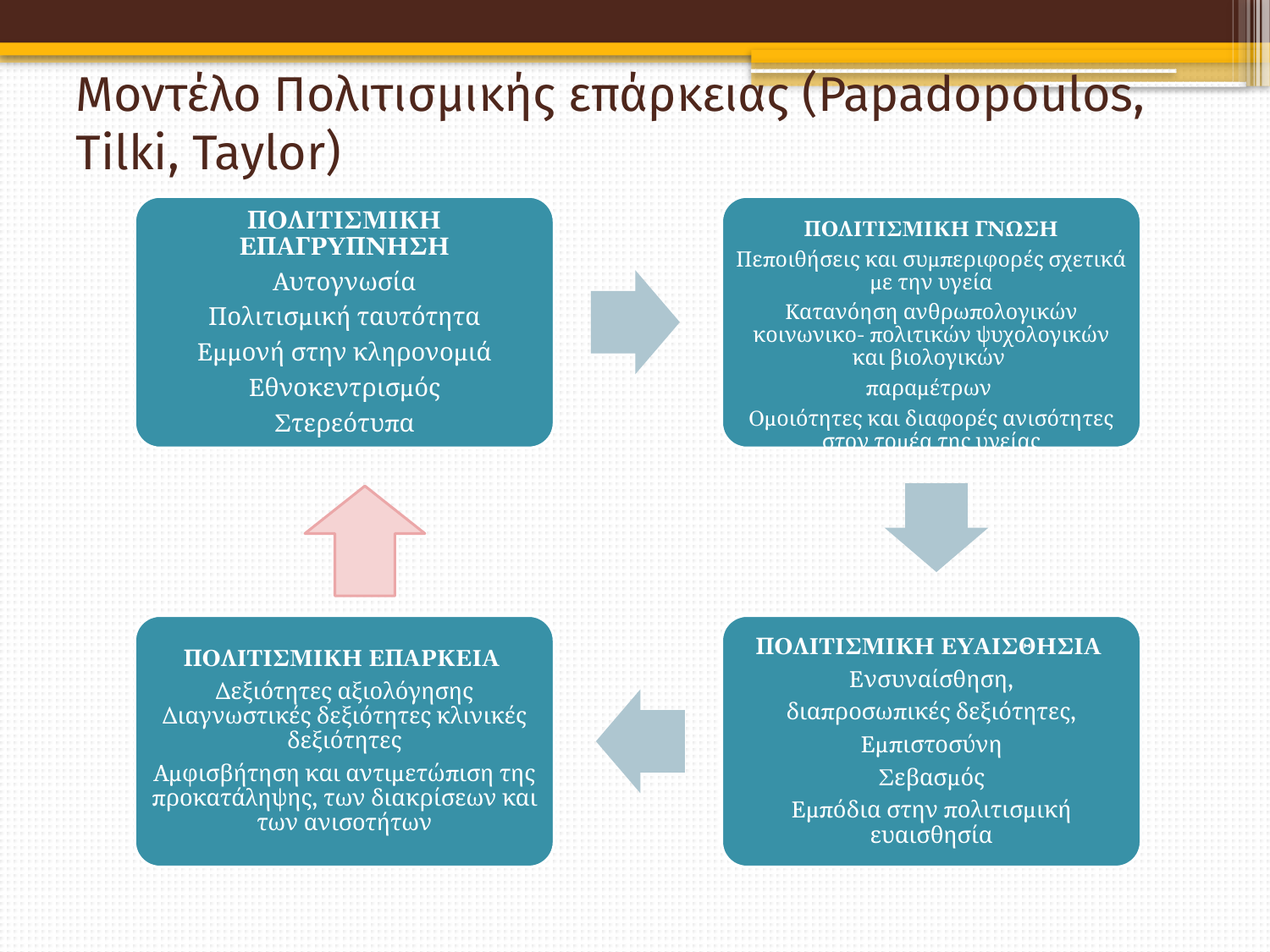

# Μοντέλο Πολιτισμικής επάρκειας (Papadopoulos, Tilki, Taylor)
ΠΟΛΙΤΙΣΜΙΚΗ ΕΠΑΓΡΥΠΝΗΣΗ
Αυτογνωσία
Πολιτισμική ταυτότητα
Εμμονή στην κληρονομιά
Εθνοκεντρισμός
Στερεότυπα

ΠΟΛΙΤΙΣΜΙΚΗ ΓΝΩΣΗ
Πεποιθήσεις και συμπεριφορές σχετικά με την υγεία
Κατανόηση ανθρωπολογικών κοινωνικο- πολιτικών ψυχολογικών και βιολογικών
παραμέτρων
Ομοιότητες και διαφορές ανισότητες στον τομέα της υγείας

ΠΟΛΙΤΙΣΜΙΚΗ ΕΥΑΙΣΘΗΣΙΑ
Ενσυναίσθηση,
 διαπροσωπικές δεξιότητες,
Εμπιστοσύνη
Σεβασμός
Εμπόδια στην πολιτισμική ευαισθησία

ΠΟΛΙΤΙΣΜΙΚΗ ΕΠΑΡΚΕΙΑ
Δεξιότητες αξιολόγησης Διαγνωστικές δεξιότητες κλινικές δεξιότητες
Αμφισβήτηση και αντιμετώπιση της προκατάληψης, των διακρίσεων και των ανισοτήτων